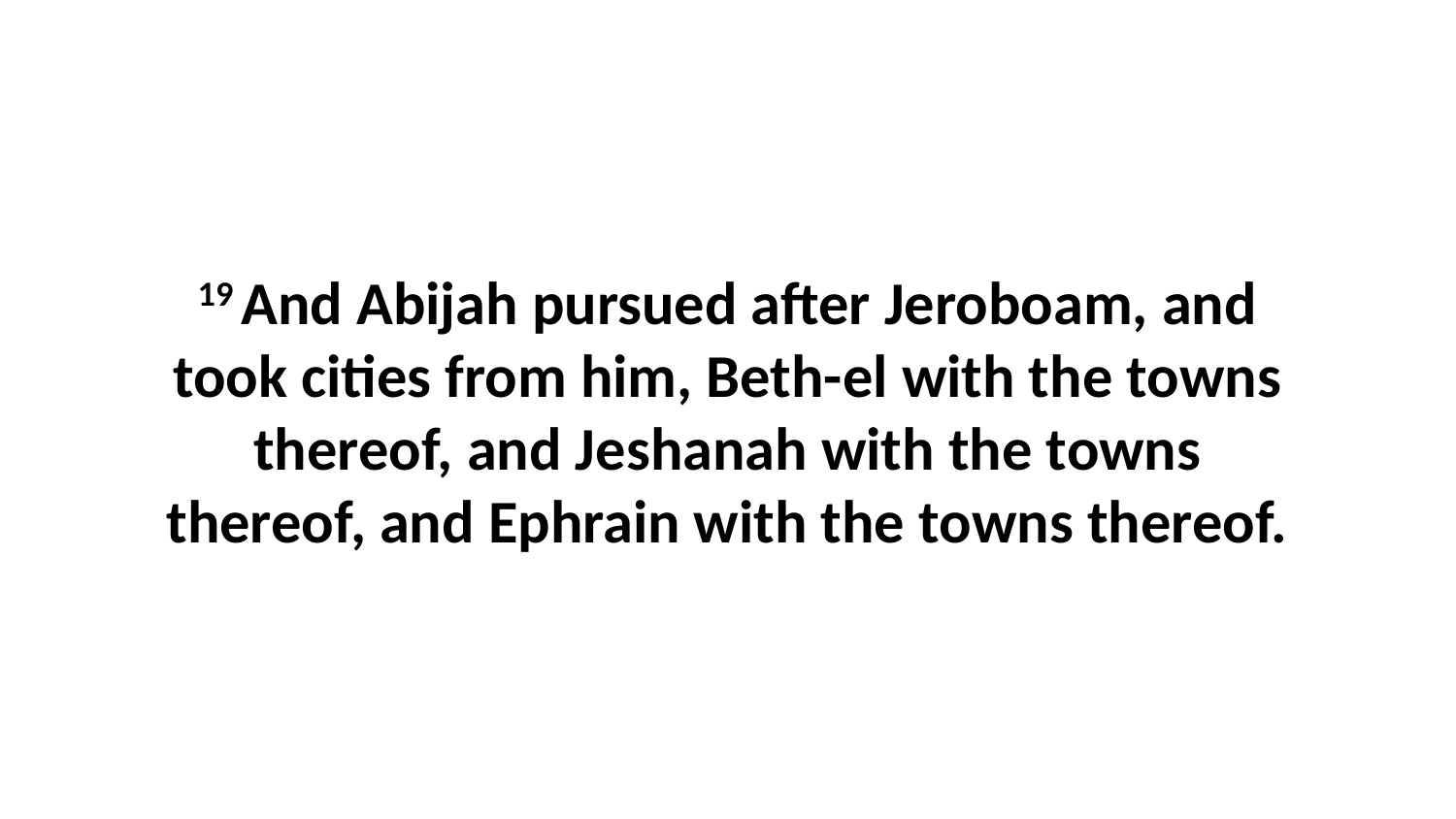

19 And Abijah pursued after Jeroboam, and took cities from him, Beth-el with the towns thereof, and Jeshanah with the towns thereof, and Ephrain with the towns thereof.